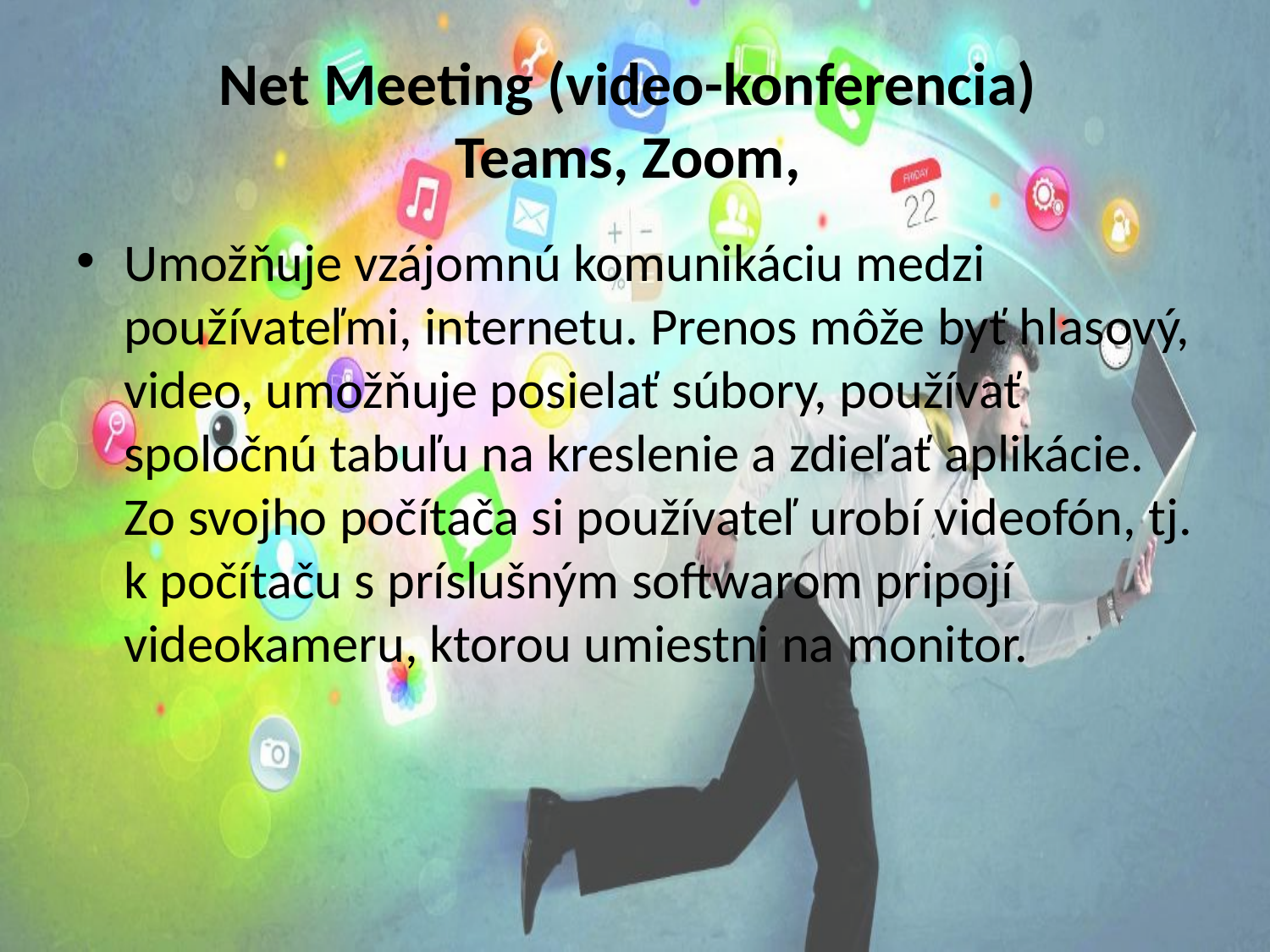

# Net Meeting (video-konferencia) Teams, Zoom,
Umožňuje vzájomnú komunikáciu medzi používateľmi, internetu. Prenos môže byť hlasový, video, umožňuje posielať súbory, používať spoločnú tabuľu na kreslenie a zdieľať aplikácie.
Zo svojho počítača si používateľ urobí videofón, tj. k počítaču s príslušným softwarom pripojí videokameru, ktorou umiestni na monitor.